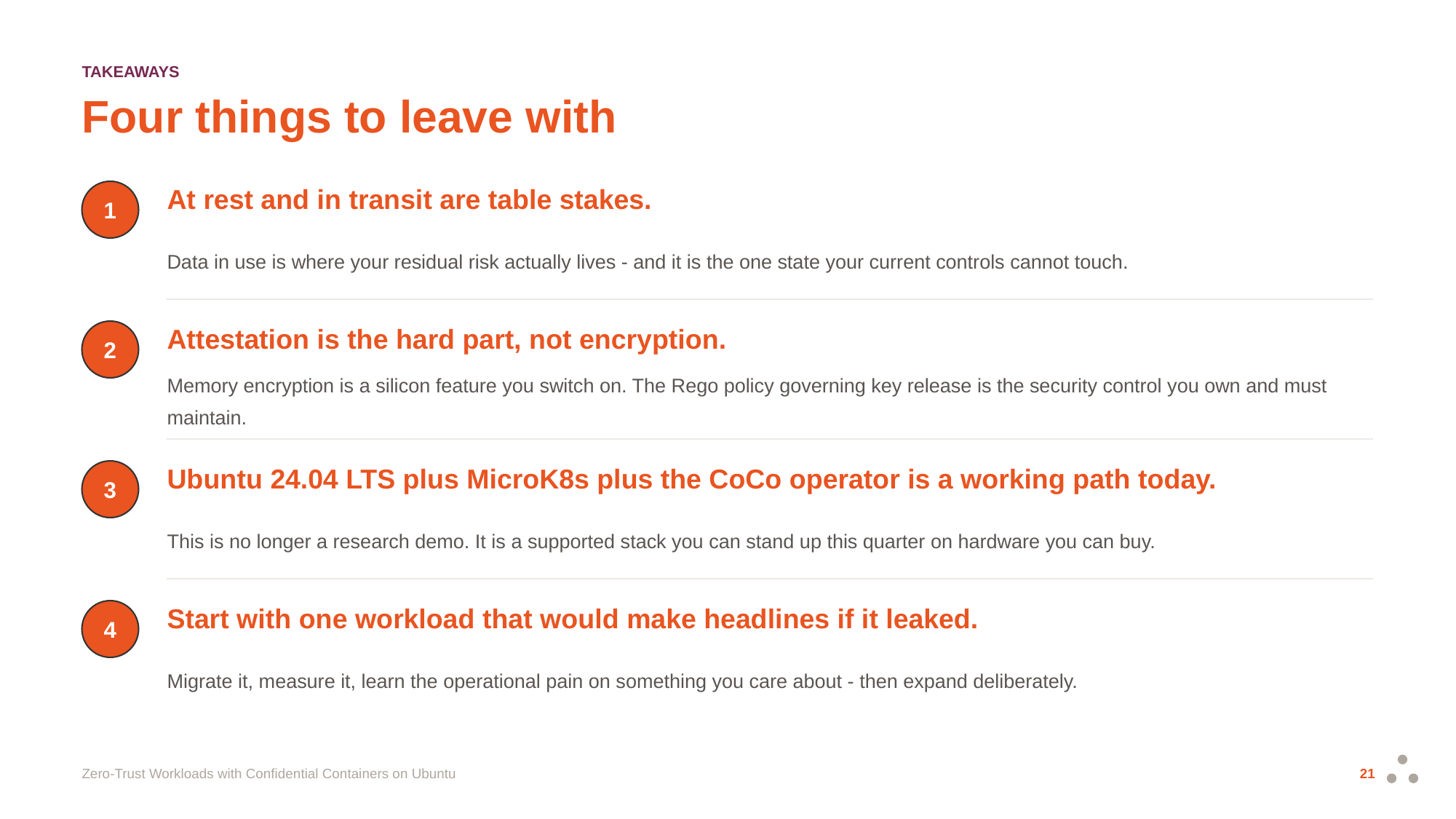

TAKEAWAYS
Four things to leave with
At rest and in transit are table stakes.

1
Data in use is where your residual risk actually lives - and it is the one state your current controls cannot touch.
Attestation is the hard part, not encryption.

2
Memory encryption is a silicon feature you switch on. The Rego policy governing key release is the security control you own and must maintain.
Ubuntu 24.04 LTS plus MicroK8s plus the CoCo operator is a working path today.

3
This is no longer a research demo. It is a supported stack you can stand up this quarter on hardware you can buy.
Start with one workload that would make headlines if it leaked.

4
Migrate it, measure it, learn the operational pain on something you care about - then expand deliberately.

Zero-Trust Workloads with Confidential Containers on Ubuntu
21